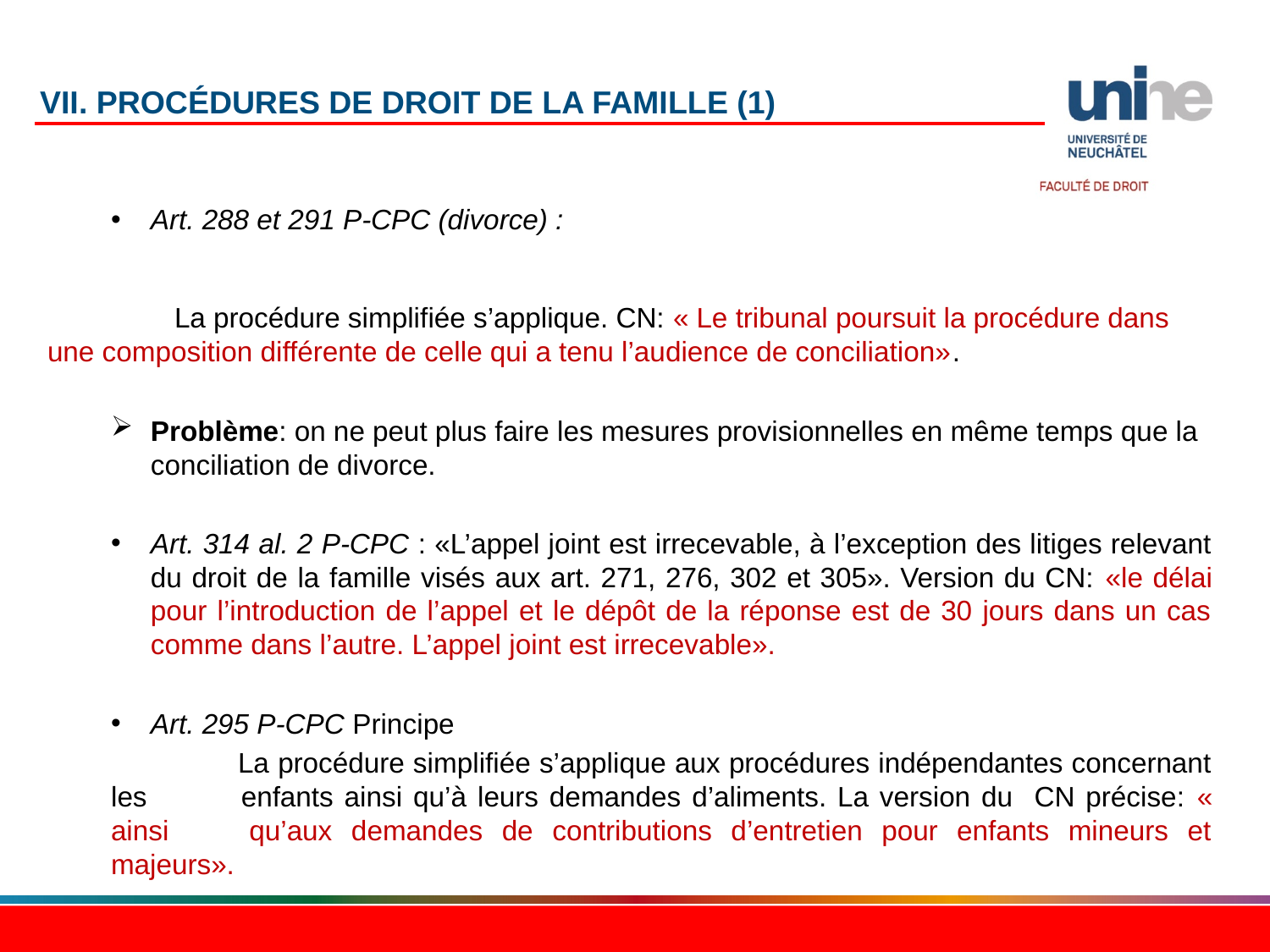

# VII. Procédures de droit de la famille (1)

Art. 288 et 291 P-CPC (divorce) :

	La procédure simplifiée s’applique. CN: « Le tribunal poursuit la procédure dans 	une composition différente de celle qui a tenu l’audience de conciliation».

Problème: on ne peut plus faire les mesures provisionnelles en même temps que la conciliation de divorce.

Art. 314 al. 2 P-CPC : «L’appel joint est irrecevable, à l’exception des litiges relevant du droit de la famille visés aux art. 271, 276, 302 et 305». Version du CN: «le délai pour l’introduction de l’appel et le dépôt de la réponse est de 30 jours dans un cas comme dans l’autre. L’appel joint est irrecevable».

Art. 295 P-CPC Principe
	La procédure simplifiée s’applique aux procédures indépendantes concernant les 	enfants ainsi qu’à leurs demandes d’aliments. La version du  CN précise: « ainsi 	qu’aux demandes de contributions d’entretien pour enfants mineurs et majeurs».